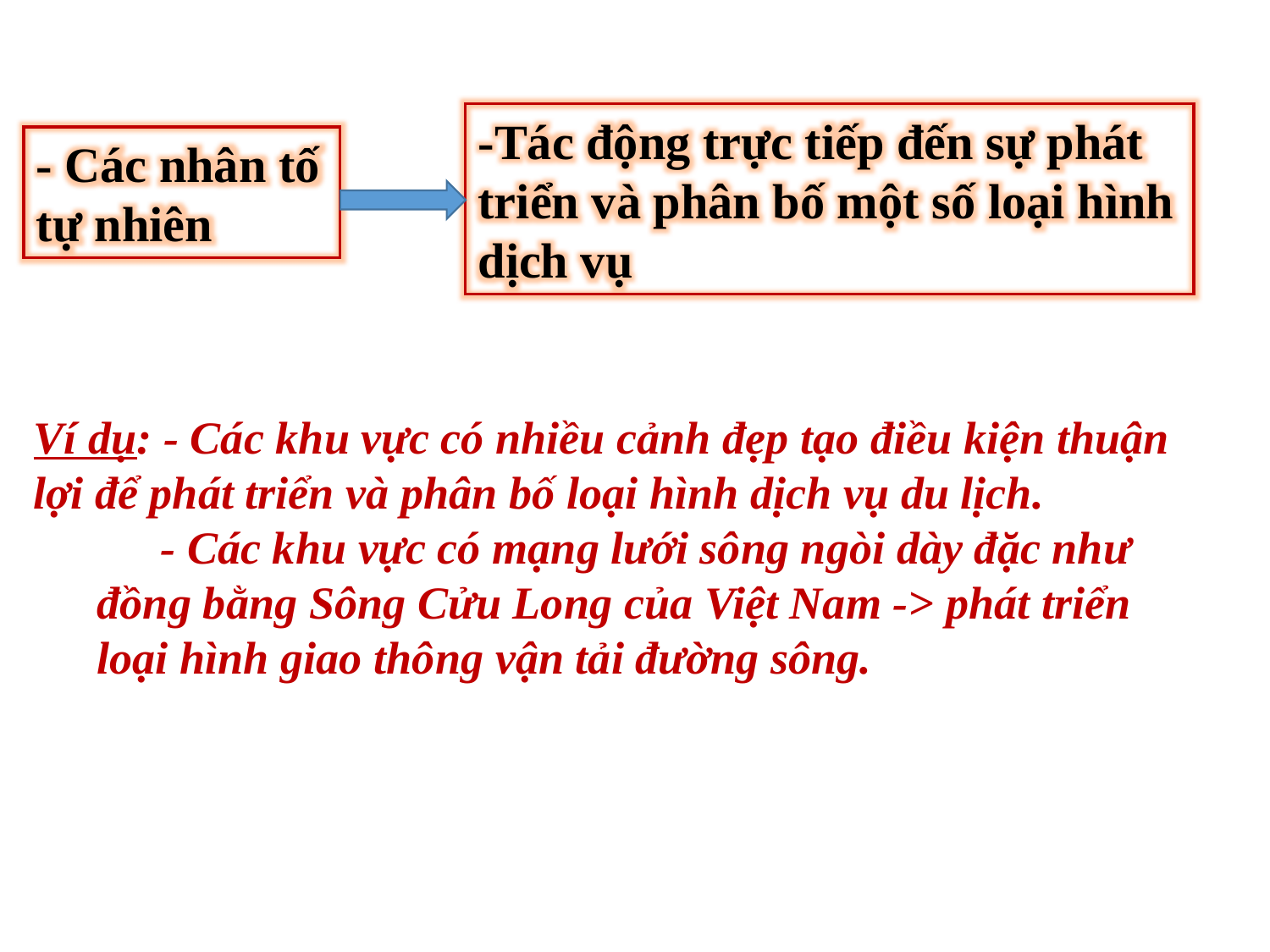

-Tác động trực tiếp đến sự phát triển và phân bố một số loại hình dịch vụ
- Các nhân tố tự nhiên

Ví dụ: - Các khu vực có nhiều cảnh đẹp tạo điều kiện thuận lợi để phát triển và phân bố loại hình dịch vụ du lịch.
- Các khu vực có mạng lưới sông ngòi dày đặc như đồng bằng Sông Cửu Long của Việt Nam -> phát triển loại hình giao thông vận tải đường sông.